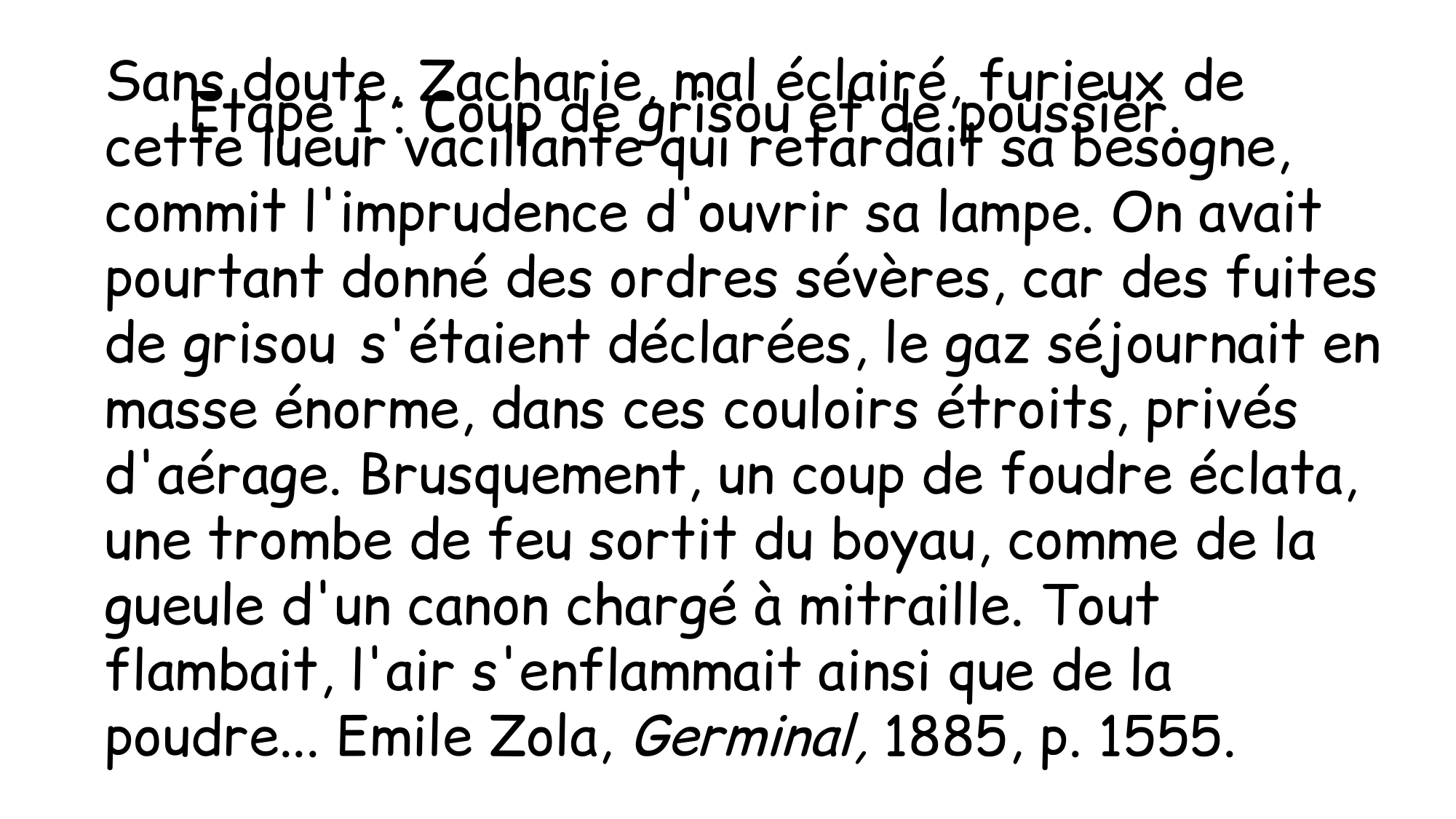

Sans doute, Zacharie, mal éclairé, furieux de cette lueur vacillante qui retardait sa besogne, commit l'imprudence d'ouvrir sa lampe. On avait pourtant donné des ordres sévères, car des fuites de grisou s'étaient déclarées, le gaz séjournait en masse énorme, dans ces couloirs étroits, privés d'aérage. Brusquement, un coup de foudre éclata, une trombe de feu sortit du boyau, comme de la gueule d'un canon chargé à mitraille. Tout flambait, l'air s'enflammait ainsi que de la poudre... Emile Zola, Germinal, 1885, p. 1555.
Etape 1 : Coup de grisou et de poussier.